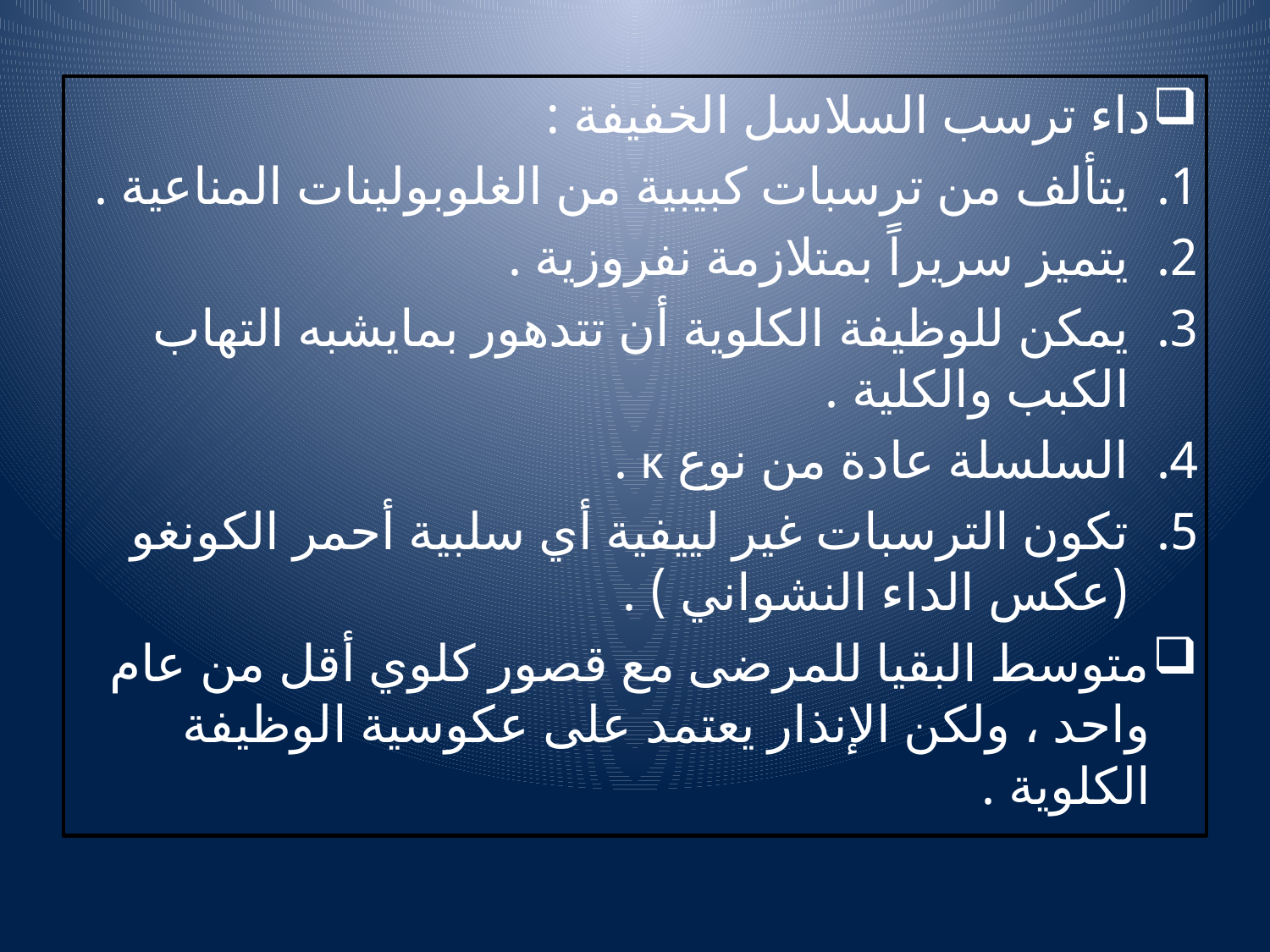

داء ترسب السلاسل الخفيفة :
يتألف من ترسبات كبيبية من الغلوبولينات المناعية .
يتميز سريراً بمتلازمة نفروزية .
يمكن للوظيفة الكلوية أن تتدهور بمايشبه التهاب الكبب والكلية .
السلسلة عادة من نوع κ .
تكون الترسبات غير لييفية أي سلبية أحمر الكونغو (عكس الداء النشواني ) .
متوسط البقيا للمرضى مع قصور كلوي أقل من عام واحد ، ولكن الإنذار يعتمد على عكوسية الوظيفة الكلوية .